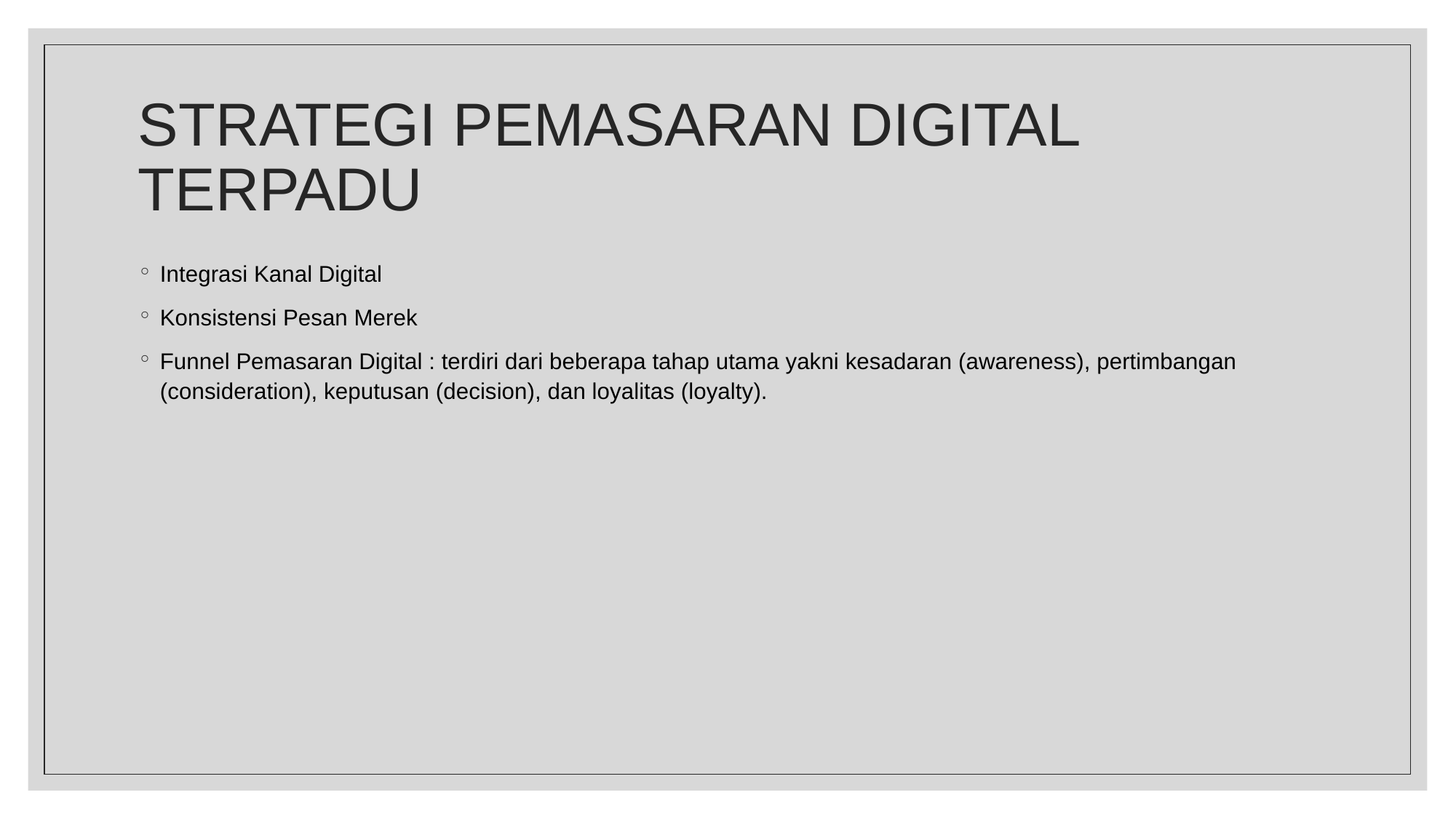

# STRATEGI PEMASARAN DIGITAL TERPADU
Integrasi Kanal Digital
Konsistensi Pesan Merek
Funnel Pemasaran Digital : terdiri dari beberapa tahap utama yakni kesadaran (awareness), pertimbangan (consideration), keputusan (decision), dan loyalitas (loyalty).